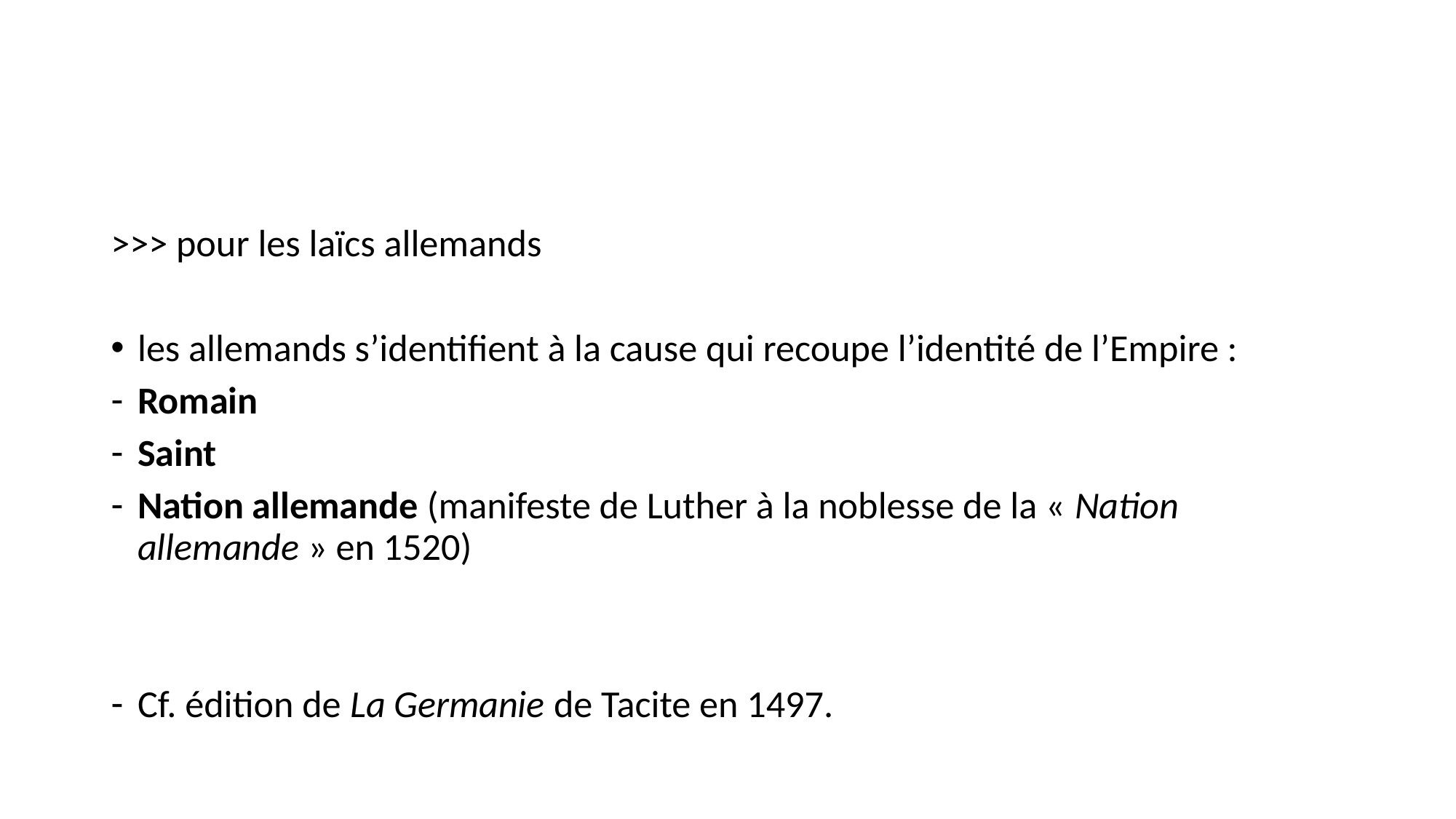

#
>>> pour les laïcs allemands

les allemands s’identifient à la cause qui recoupe l’identité de l’Empire :
Romain
Saint
Nation allemande (manifeste de Luther à la noblesse de la « Nation allemande » en 1520)

Cf. édition de La Germanie de Tacite en 1497.